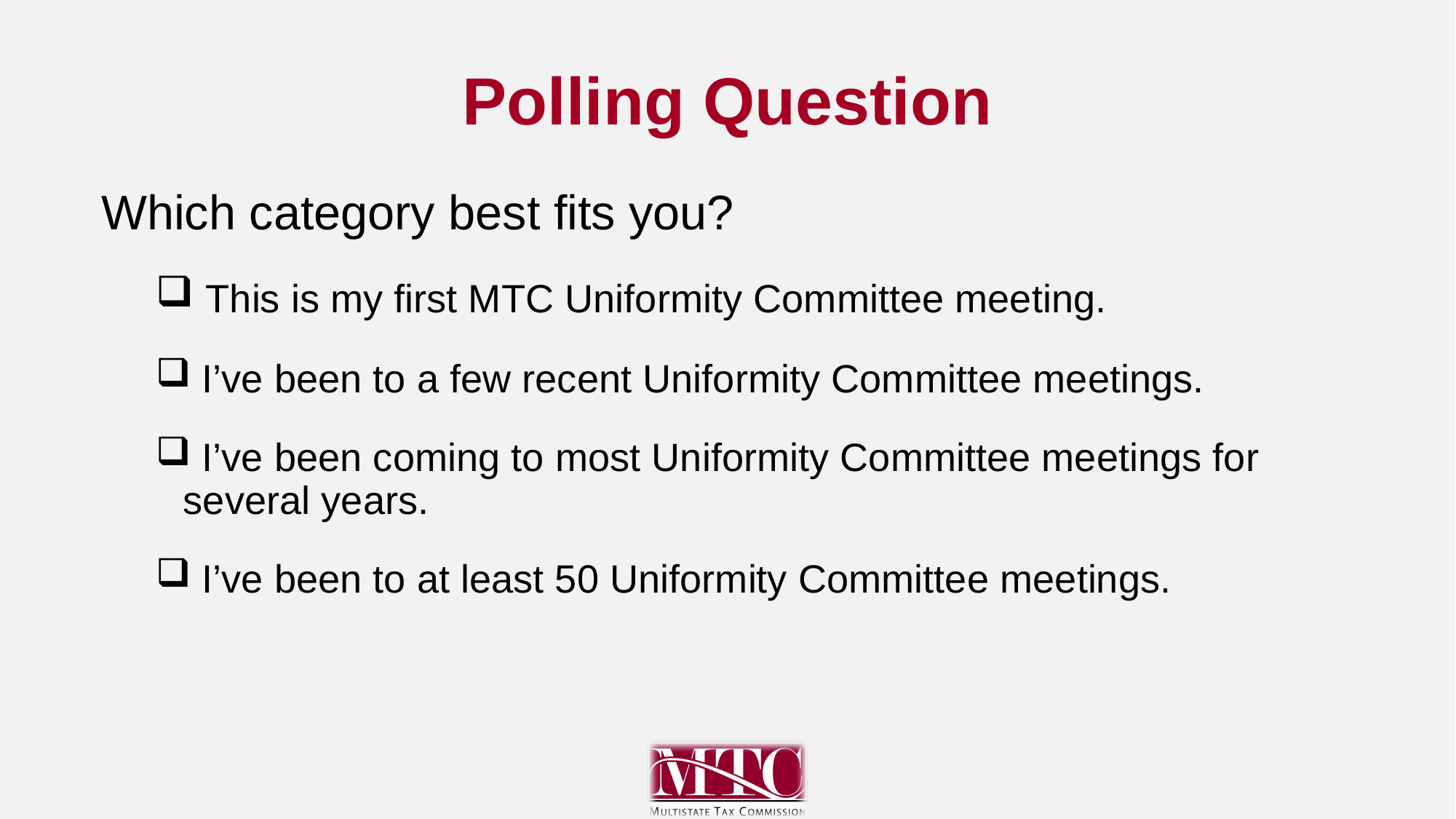

# Polling Question
Which category best fits you?
 This is my first MTC Uniformity Committee meeting.
 I’ve been to a few recent Uniformity Committee meetings.
 I’ve been coming to most Uniformity Committee meetings for several years.
 I’ve been to at least 50 Uniformity Committee meetings.